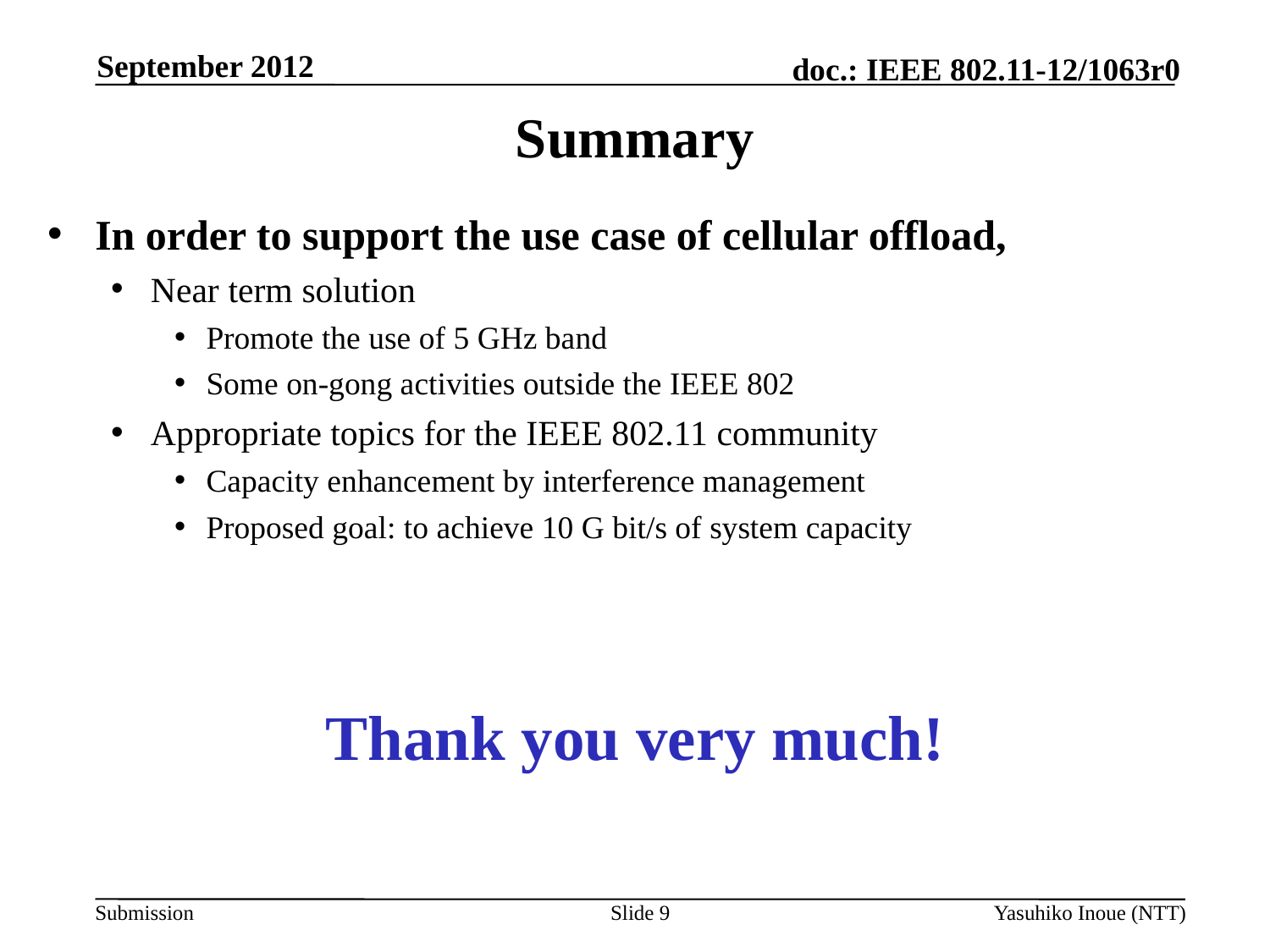

September 2012
# Summary
In order to support the use case of cellular offload,
Near term solution
Promote the use of 5 GHz band
Some on-gong activities outside the IEEE 802
Appropriate topics for the IEEE 802.11 community
Capacity enhancement by interference management
Proposed goal: to achieve 10 G bit/s of system capacity
Thank you very much!
Slide 9
Yasuhiko Inoue (NTT)